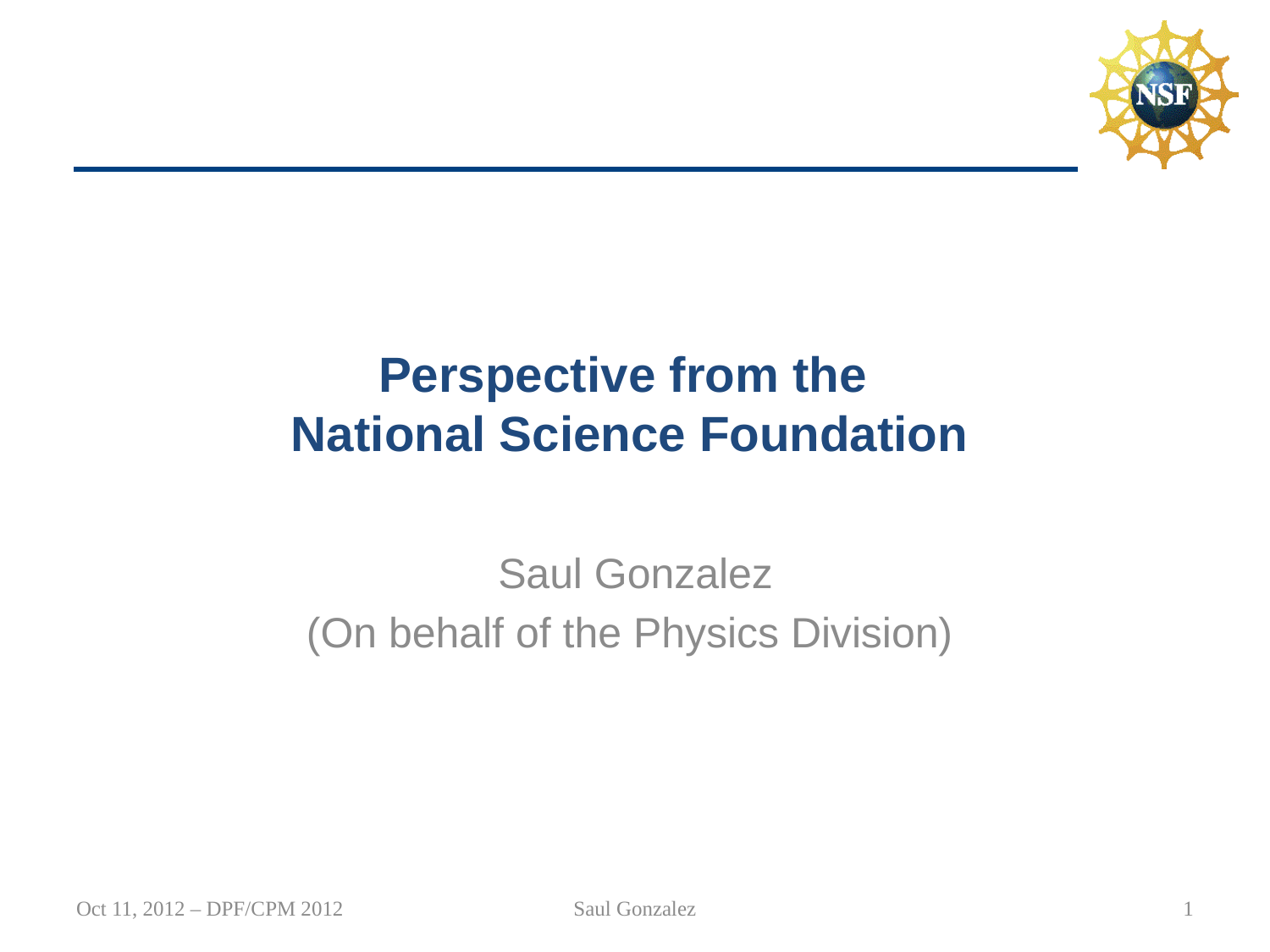

# Perspective from the National Science Foundation
 Saul Gonzalez
(On behalf of the Physics Division)

Oct 11, 2012 – DPF/CPM 2012
Saul Gonzalez
1